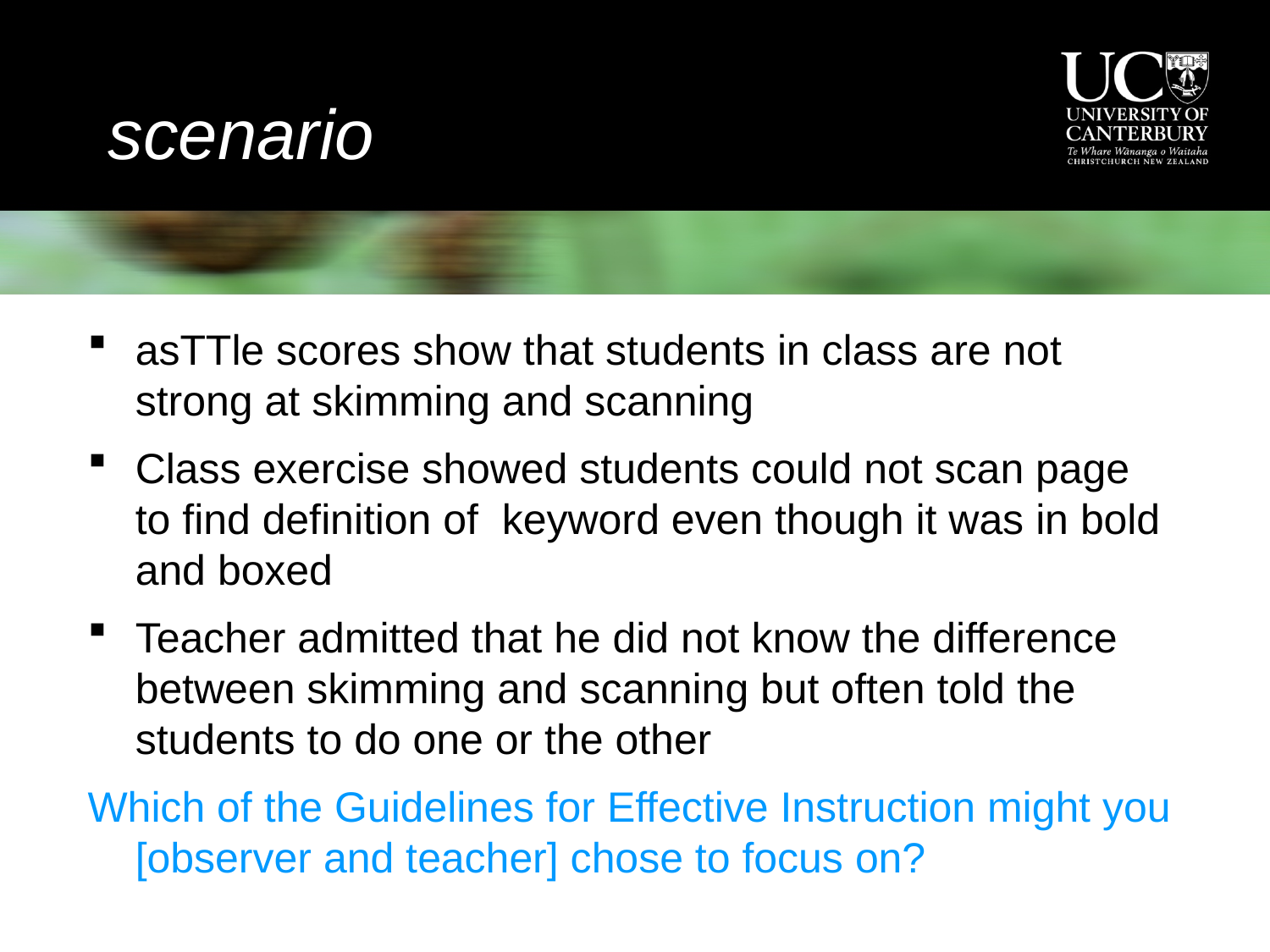

# scenario
asTTle scores show that students in class are not strong at skimming and scanning
Class exercise showed students could not scan page to find definition of  keyword even though it was in bold and boxed
Teacher admitted that he did not know the difference between skimming and scanning but often told the students to do one or the other
Which of the Guidelines for Effective Instruction might you [observer and teacher] chose to focus on?